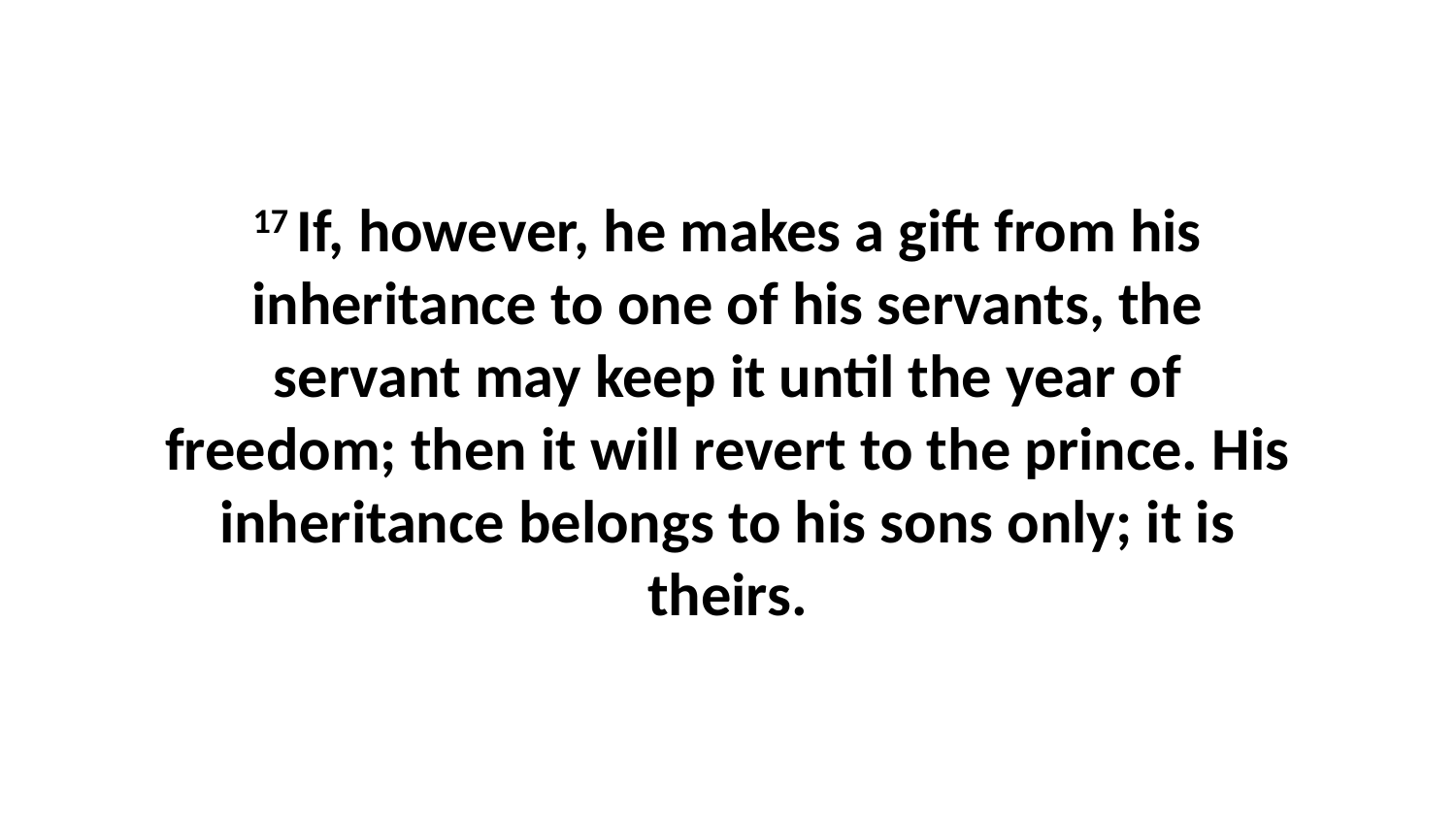

17 If, however, he makes a gift from his inheritance to one of his servants, the servant may keep it until the year of freedom; then it will revert to the prince. His inheritance belongs to his sons only; it is theirs.